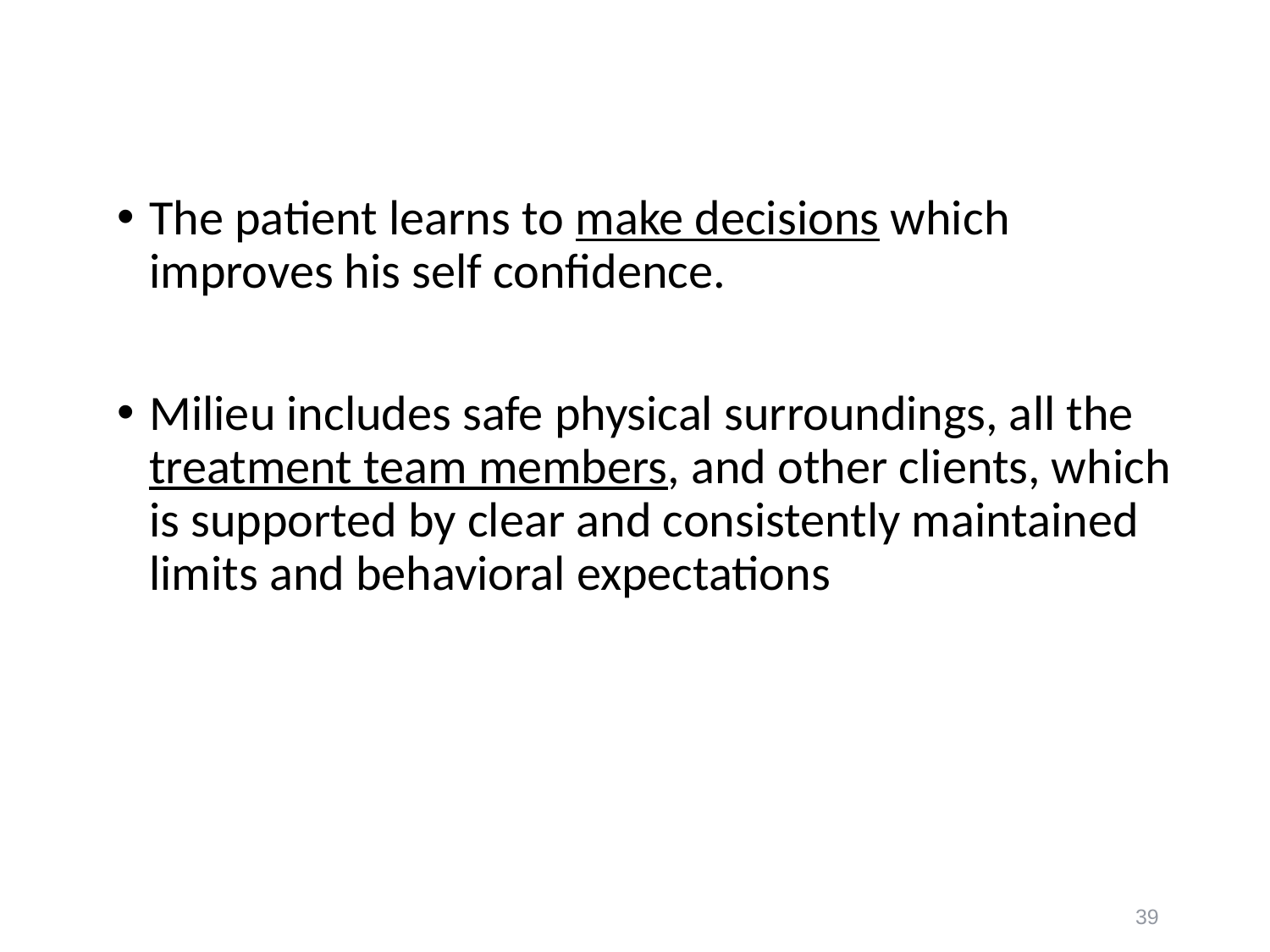

The patient learns to make decisions which improves his self confidence.

Milieu includes safe physical surroundings, all the treatment team members, and other clients, which is supported by clear and consistently maintained limits and behavioral expectations
39